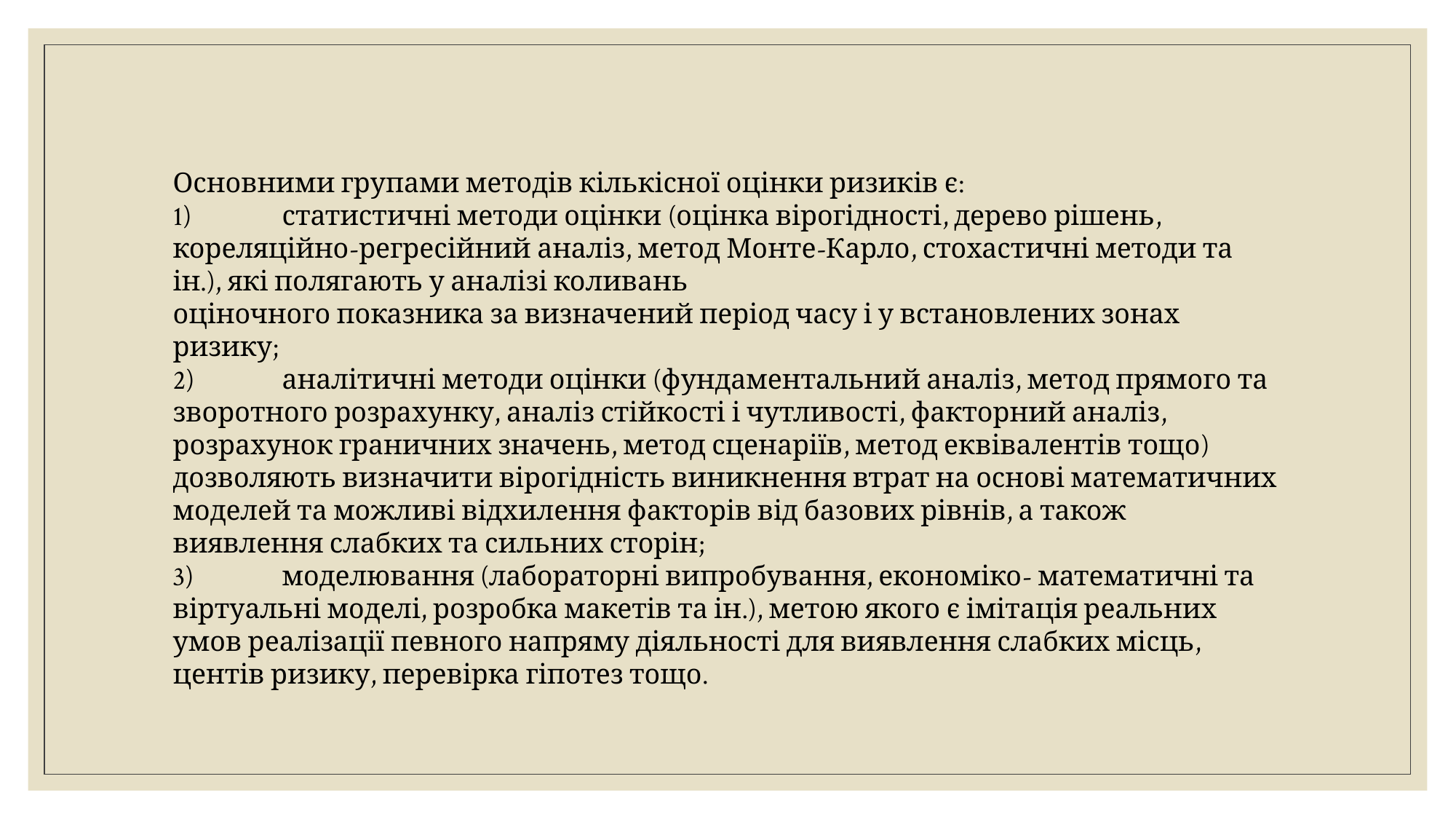

Основними групами методів кількісної оцінки ризиків є:
1)	статистичні методи оцінки (оцінка вірогідності, дерево рішень, кореляційно-регресійний аналіз, метод Монте-Карло, стохастичні методи та ін.), які полягають у аналізі коливань
оціночного показника за визначений період часу і у встановлених зонах ризику;
2)	аналітичні методи оцінки (фундаментальний аналіз, метод прямого та зворотного розрахунку, аналіз стійкості і чутливості, факторний аналіз, розрахунок граничних значень, метод сценаріїв, метод еквівалентів тощо) дозволяють визначити вірогідність виникнення втрат на основі математичних моделей та можливі відхилення факторів від базових рівнів, а також виявлення слабких та сильних сторін;
3)	моделювання (лабораторні випробування, економіко- математичні та віртуальні моделі, розробка макетів та ін.), метою якого є імітація реальних умов реалізації певного напряму діяльності для виявлення слабких місць, центів ризику, перевірка гіпотез тощо.